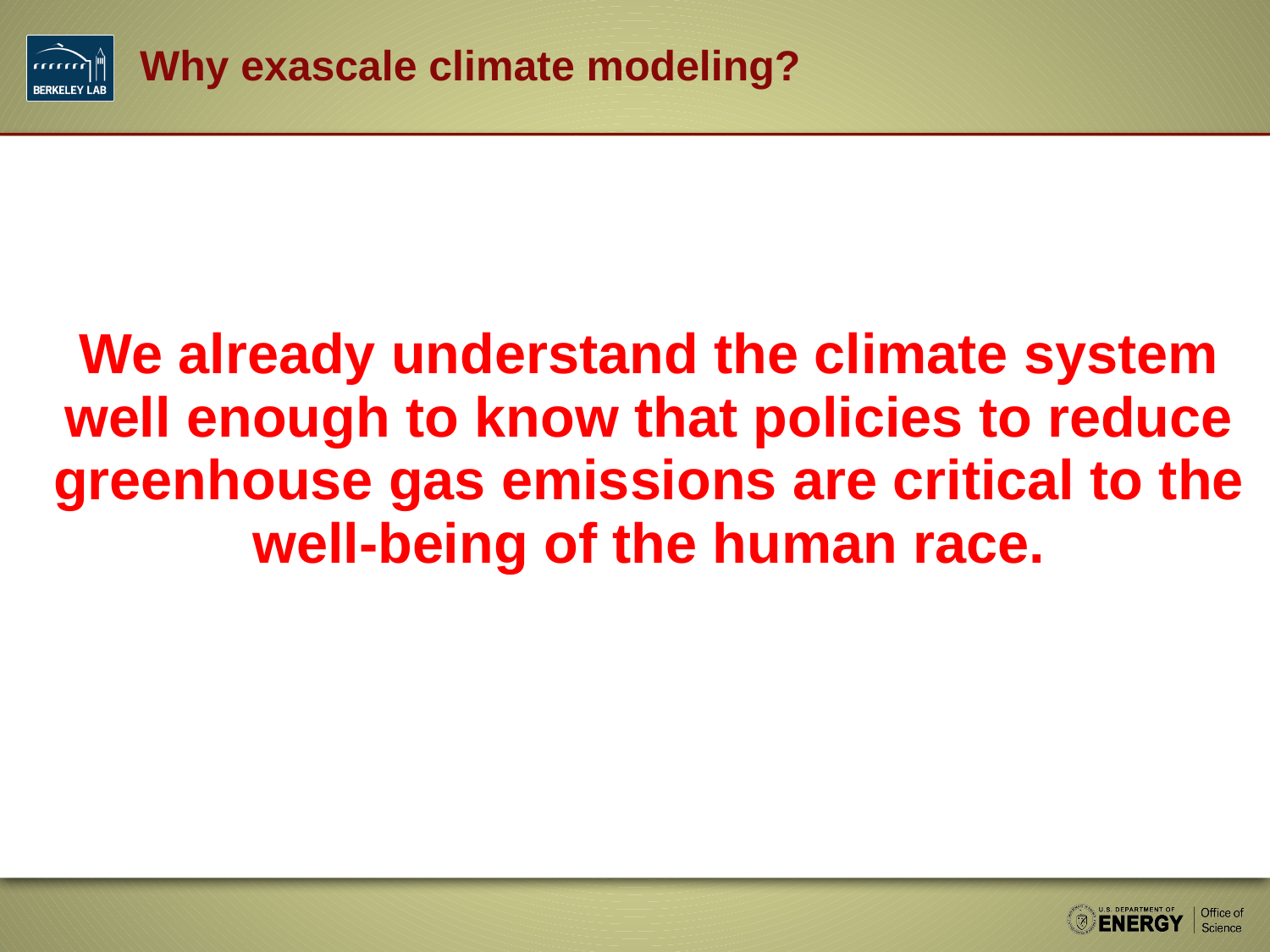

# Why exascale climate modeling?

We already understand the climate system well enough to know that policies to reduce greenhouse gas emissions are critical to the well-being of the human race.